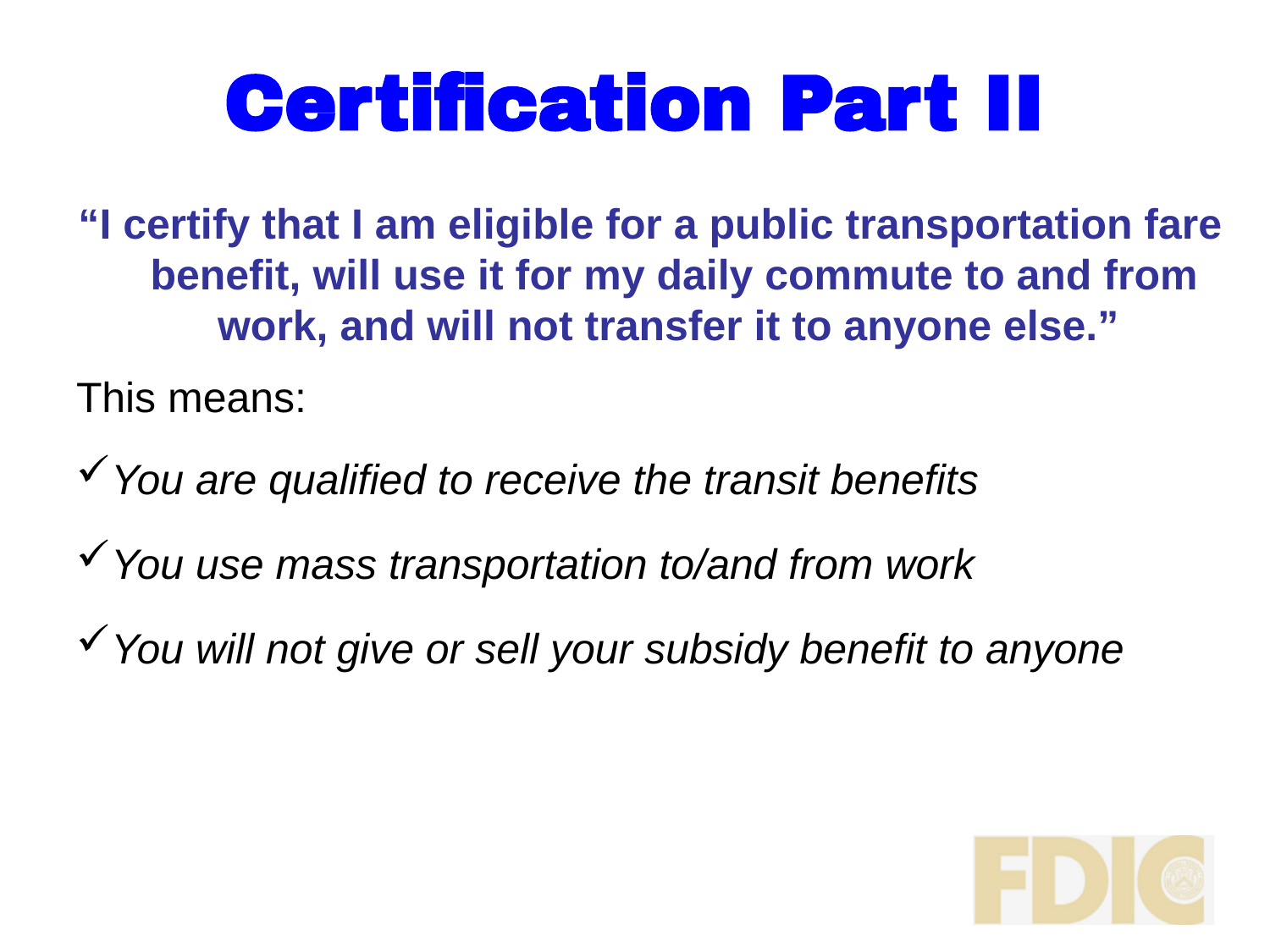

# Certification Part II
“I certify that I am eligible for a public transportation fare benefit, will use it for my daily commute to and from work, and will not transfer it to anyone else.”
This means:

You are qualified to receive the transit benefits
You use mass transportation to/and from work
You will not give or sell your subsidy benefit to anyone